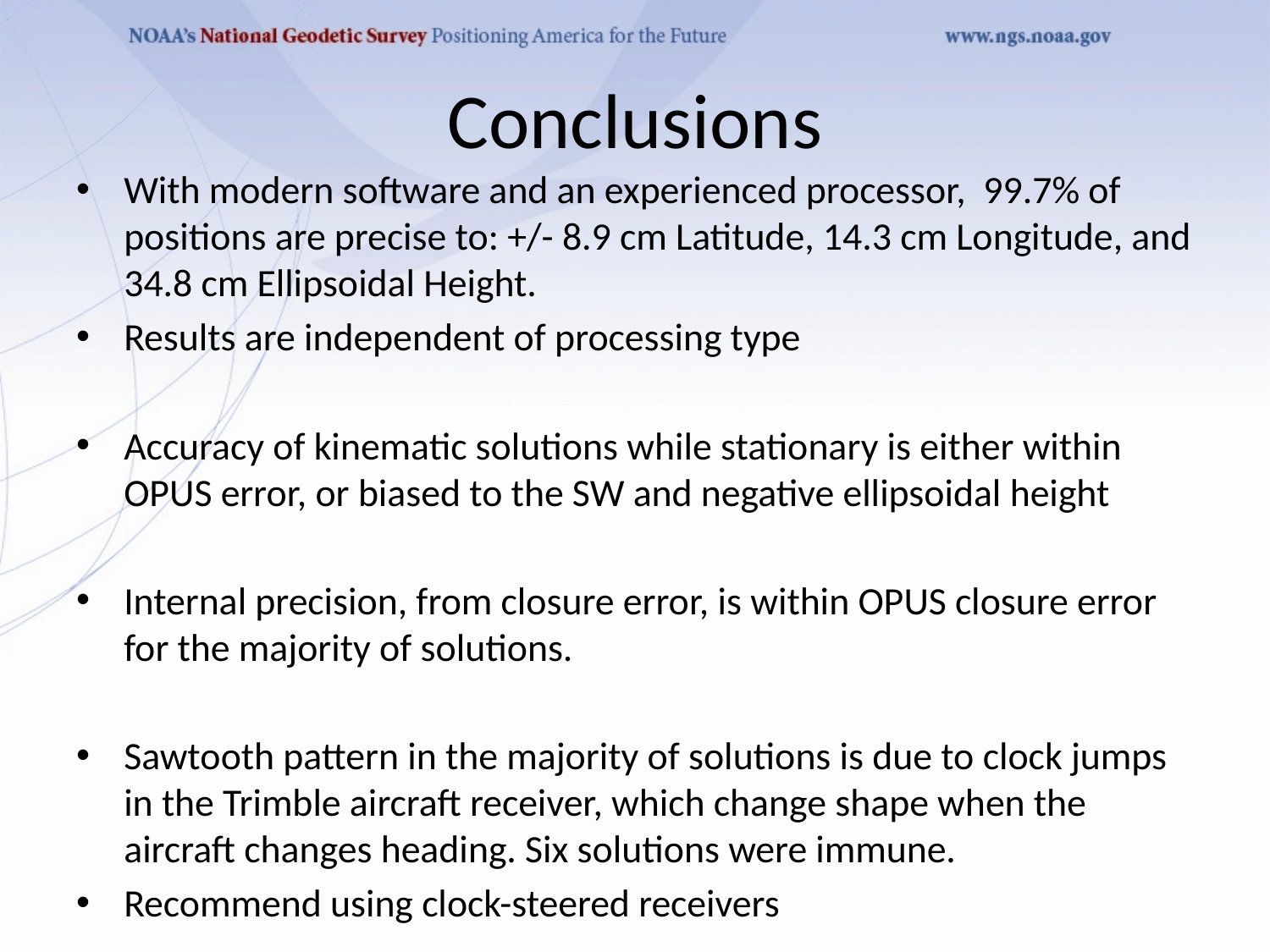

# Conclusions
With modern software and an experienced processor,  99.7% of positions are precise to: +/- 8.9 cm Latitude, 14.3 cm Longitude, and 34.8 cm Ellipsoidal Height.
Results are independent of processing type

Accuracy of kinematic solutions while stationary is either within OPUS error, or biased to the SW and negative ellipsoidal height

Internal precision, from closure error, is within OPUS closure error for the majority of solutions.

Sawtooth pattern in the majority of solutions is due to clock jumps in the Trimble aircraft receiver, which change shape when the aircraft changes heading. Six solutions were immune.
Recommend using clock-steered receivers